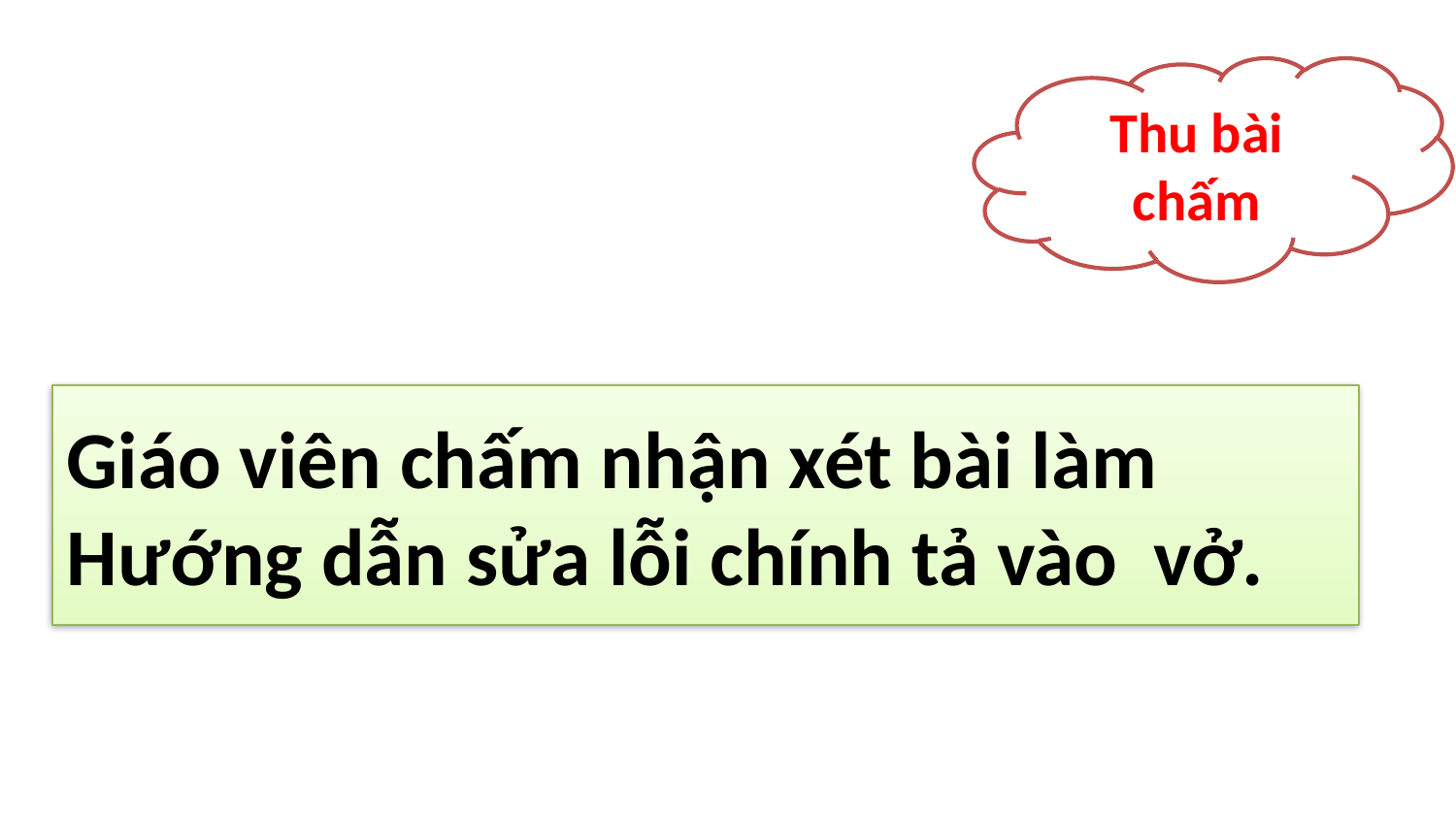

Thu bài chấm
#
Giáo viên chấm nhận xét bài làm
Hướng dẫn sửa lỗi chính tả vào  vở.